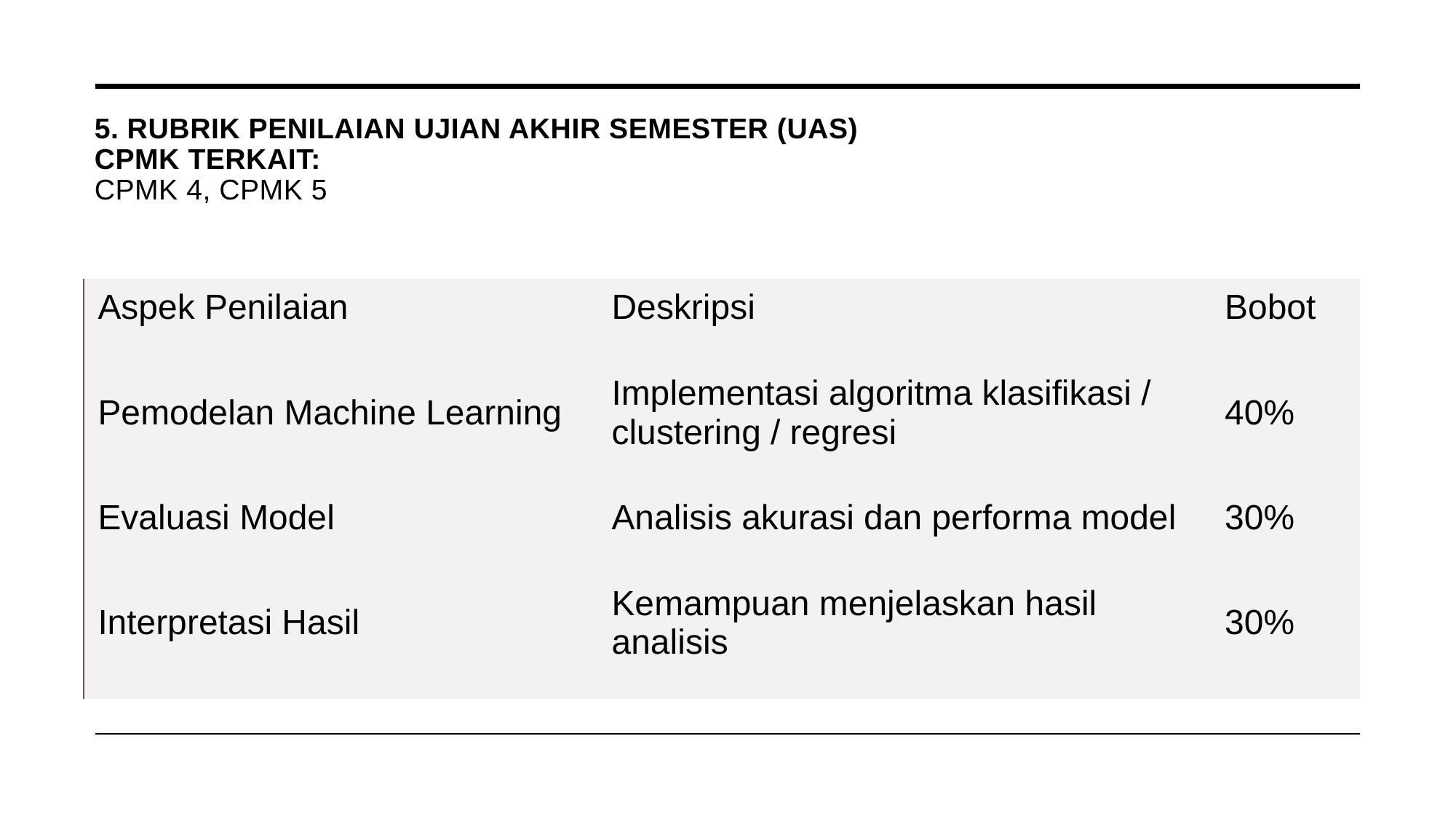

# 5. Rubrik Penilaian Ujian Akhir Semester (UAS) CPMK terkait: CPMK 4, CPMK 5
| Aspek Penilaian | Deskripsi | Bobot |
| --- | --- | --- |
| Pemodelan Machine Learning | Implementasi algoritma klasifikasi / clustering / regresi | 40% |
| Evaluasi Model | Analisis akurasi dan performa model | 30% |
| Interpretasi Hasil | Kemampuan menjelaskan hasil analisis | 30% |